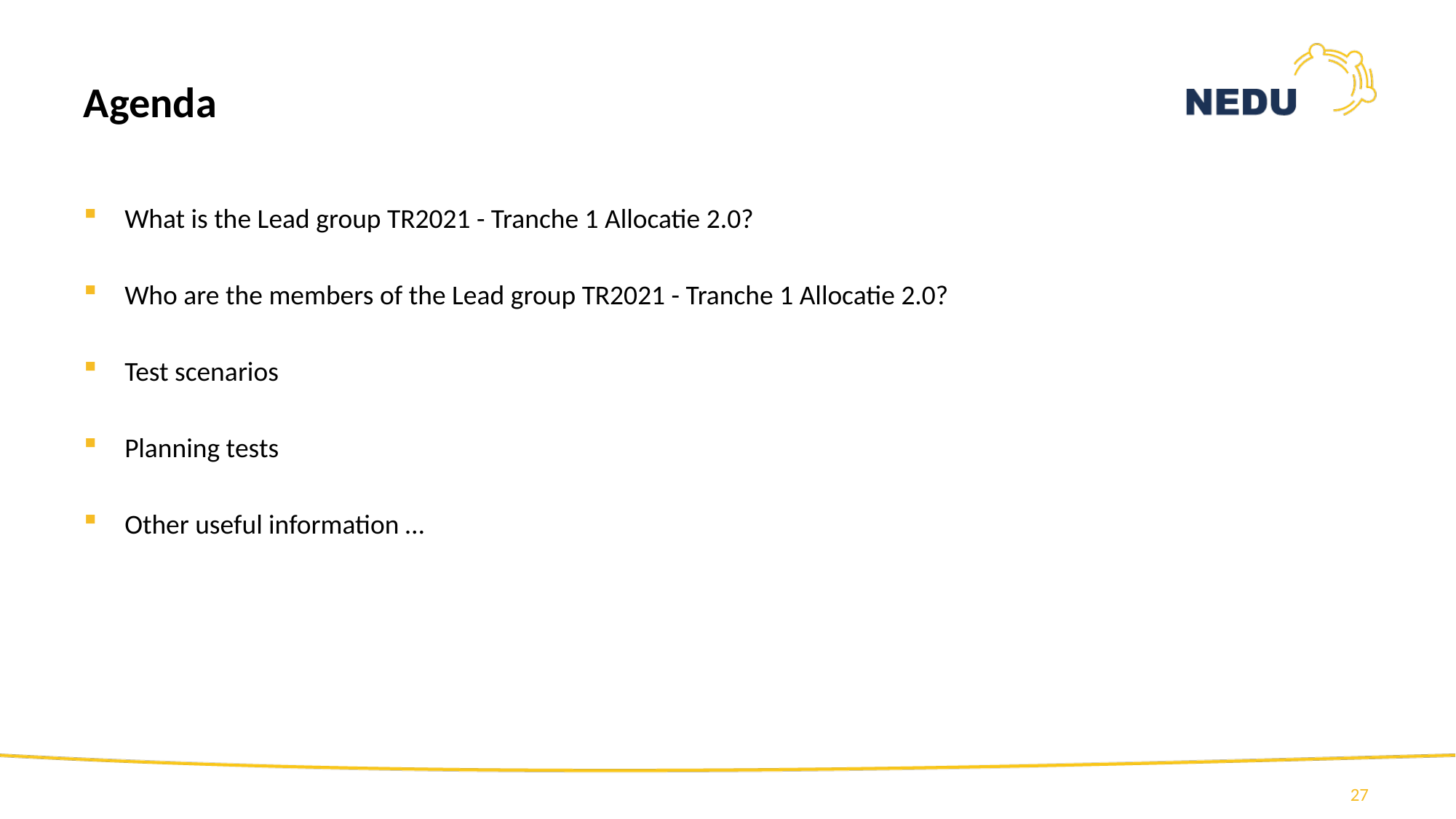

# Agenda

What is the Lead group TR2021 - Tranche 1 Allocatie 2.0?

Who are the members of the Lead group TR2021 - Tranche 1 Allocatie 2.0?

Test scenarios

Planning tests

Other useful information …

27